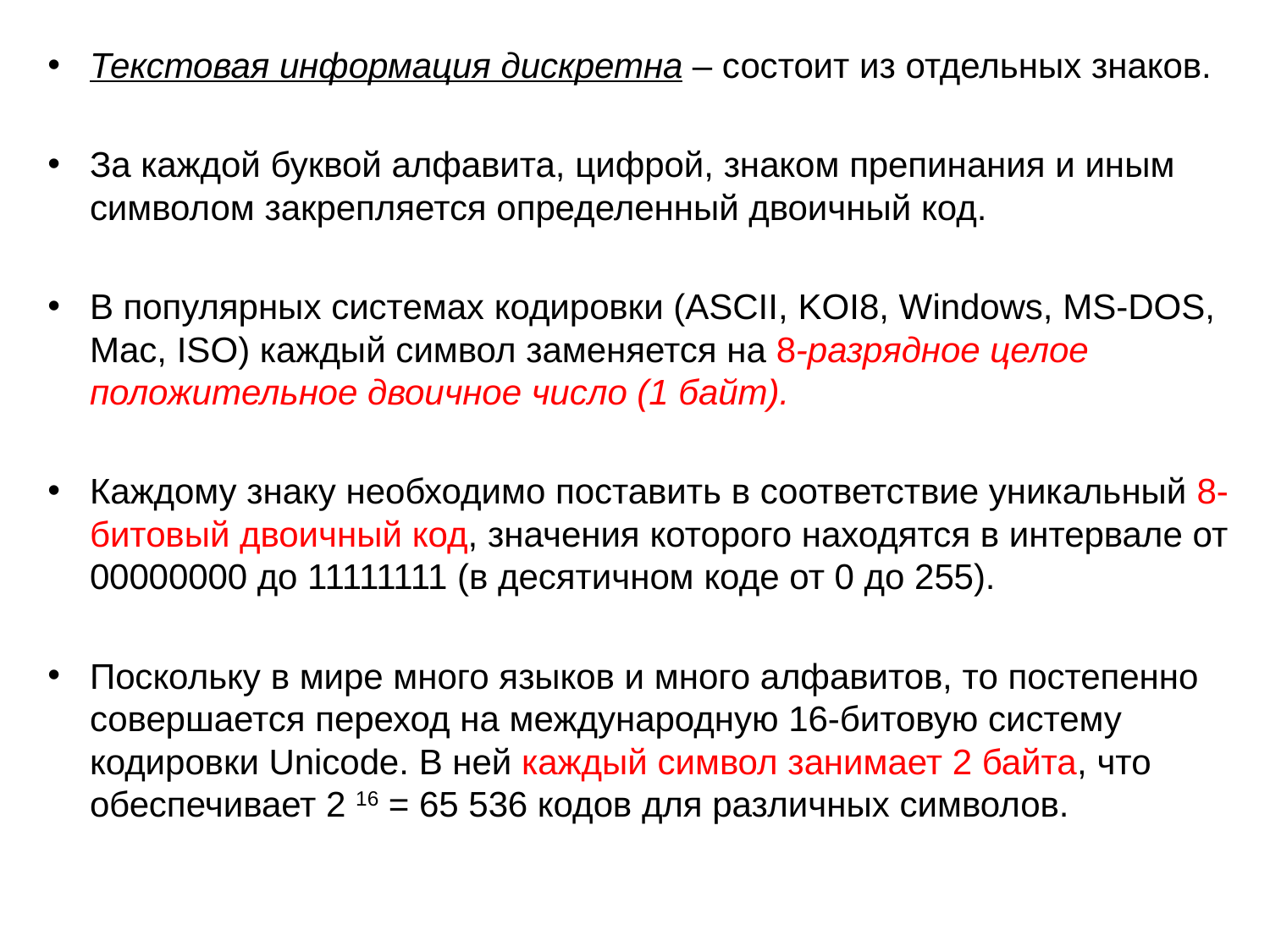

Текстовая информация дискретна – состоит из отдельных знаков.

За каждой буквой алфавита, цифрой, знаком препинания и иным символом закрепляется определенный двоичный код.

В популярных системах кодировки (ASCII, KOI8, Windows, MS-DOS, Mac, ISO) каждый символ заменяется на 8-разрядное целое положительное двоичное число (1 байт).

Каждому знаку необходимо поставить в соответствие уникальный 8-битовый двоичный код, значения которого находятся в интервале от 00000000 до 11111111 (в десятичном коде от 0 до 255).

Поскольку в мире много языков и много алфавитов, то постепенно совершается переход на международную 16-битовую систему кодировки Unicode. В ней каждый символ занимает 2 байта, что обеспечивает 2 16 = 65 536 кодов для различных символов.